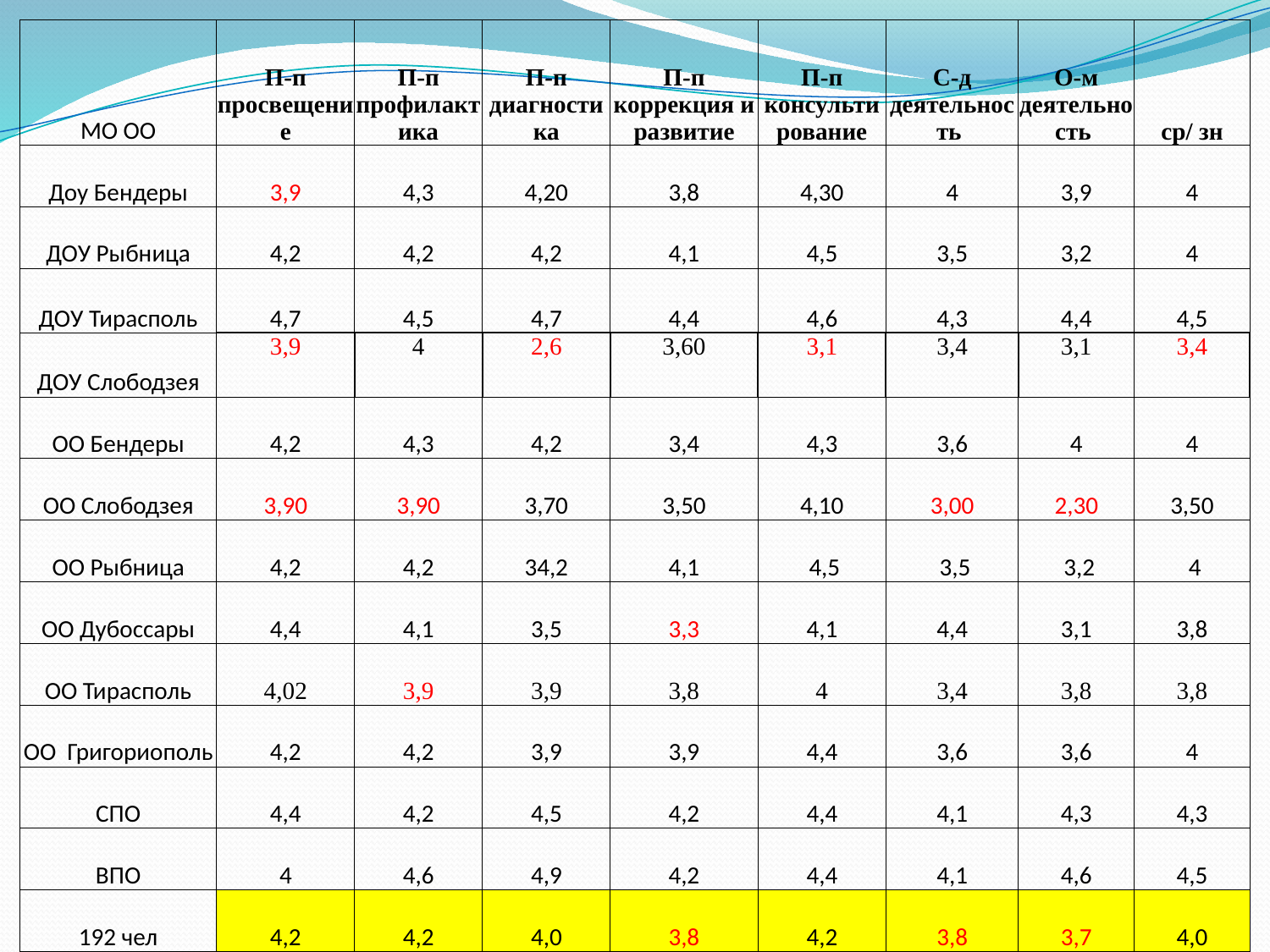

| МО ОО | П-п просвещение | П-п профилактика | П-п диагностика | П-п коррекция и развитие | П-п консультирование | С-д деятельность | О-м деятельность | ср/ зн |
| --- | --- | --- | --- | --- | --- | --- | --- | --- |
| Доу Бендеры | 3,9 | 4,3 | 4,20 | 3,8 | 4,30 | 4 | 3,9 | 4 |
| ДОУ Рыбница | 4,2 | 4,2 | 4,2 | 4,1 | 4,5 | 3,5 | 3,2 | 4 |
| ДОУ Тирасполь | 4,7 | 4,5 | 4,7 | 4,4 | 4,6 | 4,3 | 4,4 | 4,5 |
| ДОУ Слободзея | 3,9 | 4 | 2,6 | 3,60 | 3,1 | 3,4 | 3,1 | 3,4 |
| ОО Бендеры | 4,2 | 4,3 | 4,2 | 3,4 | 4,3 | 3,6 | 4 | 4 |
| ОО Слободзея | 3,90 | 3,90 | 3,70 | 3,50 | 4,10 | 3,00 | 2,30 | 3,50 |
| ОО Рыбница | 4,2 | 4,2 | 34,2 | 4,1 | 4,5 | 3,5 | 3,2 | 4 |
| ОО Дубоссары | 4,4 | 4,1 | 3,5 | 3,3 | 4,1 | 4,4 | 3,1 | 3,8 |
| ОО Тирасполь | 4,02 | 3,9 | 3,9 | 3,8 | 4 | 3,4 | 3,8 | 3,8 |
| ОО Григориополь | 4,2 | 4,2 | 3,9 | 3,9 | 4,4 | 3,6 | 3,6 | 4 |
| СПО | 4,4 | 4,2 | 4,5 | 4,2 | 4,4 | 4,1 | 4,3 | 4,3 |
| ВПО | 4 | 4,6 | 4,9 | 4,2 | 4,4 | 4,1 | 4,6 | 4,5 |
| 192 чел | 4,2 | 4,2 | 4,0 | 3,8 | 4,2 | 3,8 | 3,7 | 4,0 |